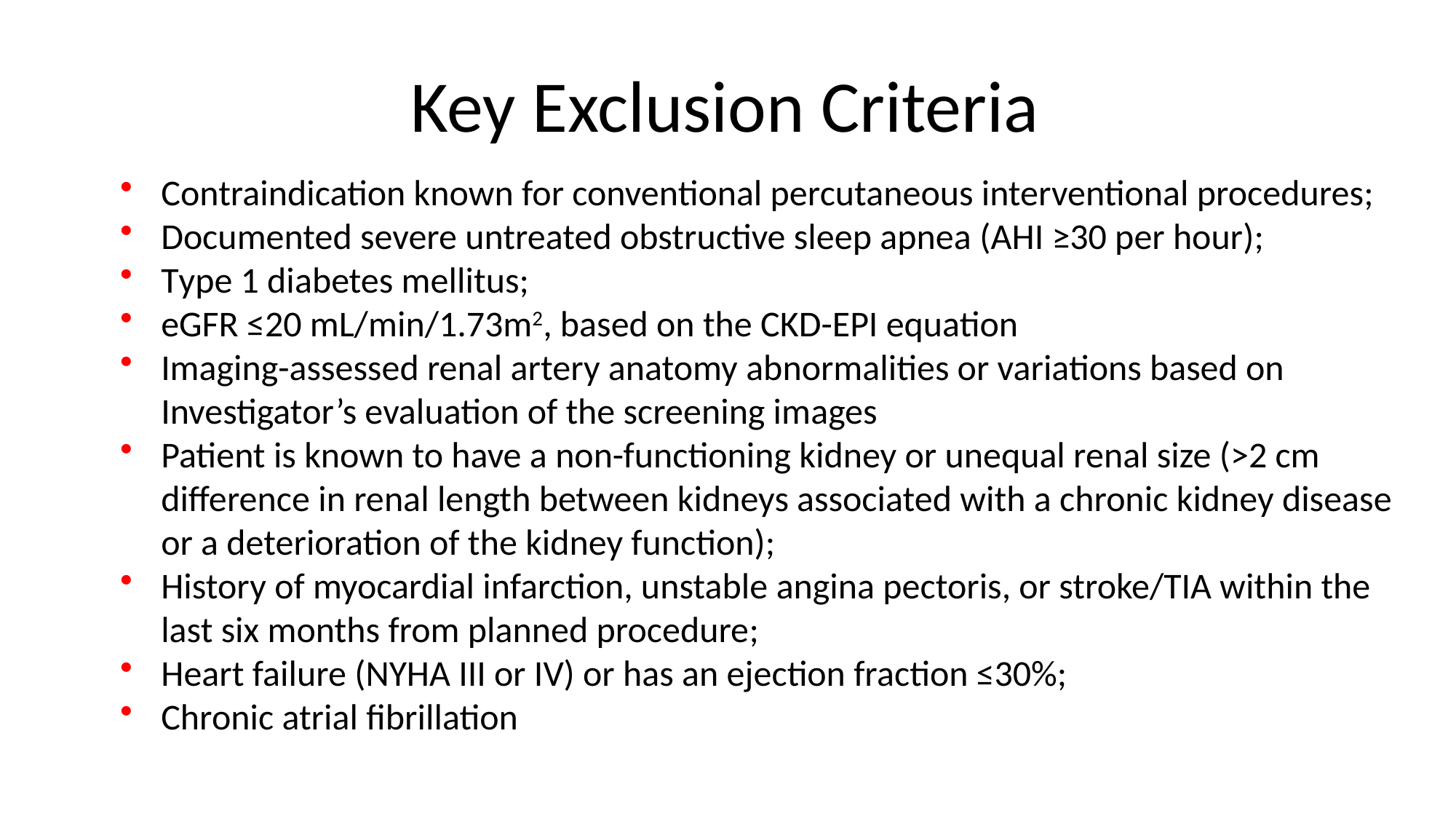

# Key Exclusion Criteria
Contraindication known for conventional percutaneous interventional procedures;
Documented severe untreated obstructive sleep apnea (AHI ≥30 per hour);
Type 1 diabetes mellitus;
eGFR ≤20 mL/min/1.73m2, based on the CKD-EPI equation
Imaging-assessed renal artery anatomy abnormalities or variations based on Investigator’s evaluation of the screening images
Patient is known to have a non-functioning kidney or unequal renal size (>2 cm difference in renal length between kidneys associated with a chronic kidney disease or a deterioration of the kidney function);
History of myocardial infarction, unstable angina pectoris, or stroke/TIA within the last six months from planned procedure;
Heart failure (NYHA III or IV) or has an ejection fraction ≤30%;
Chronic atrial fibrillation